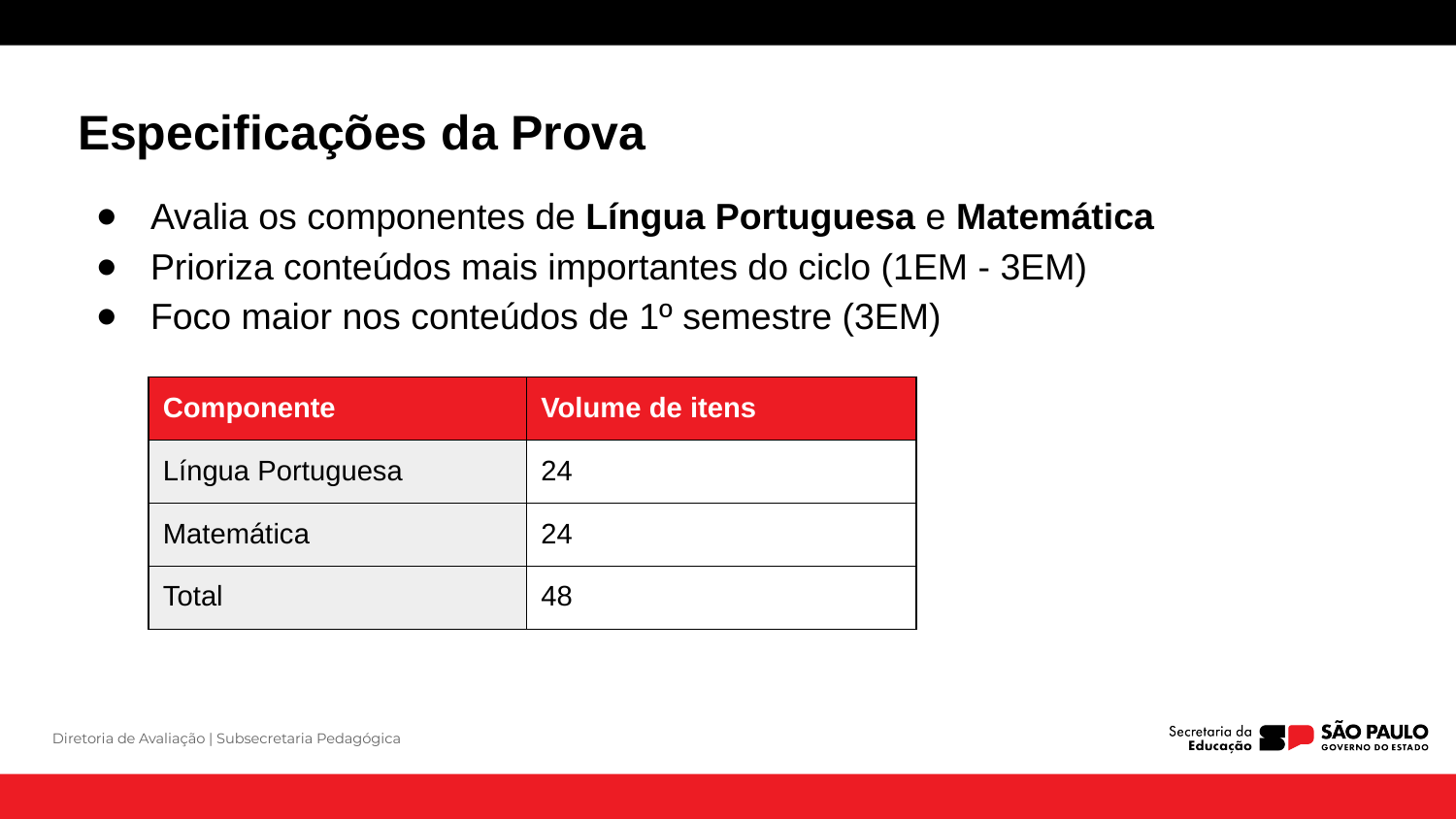

Especificações da Prova
Avalia os componentes de Língua Portuguesa e Matemática
Prioriza conteúdos mais importantes do ciclo (1EM - 3EM)
Foco maior nos conteúdos de 1º semestre (3EM)
| Componente | Volume de itens |
| --- | --- |
| Língua Portuguesa | 24 |
| Matemática | 24 |
| Total | 48 |